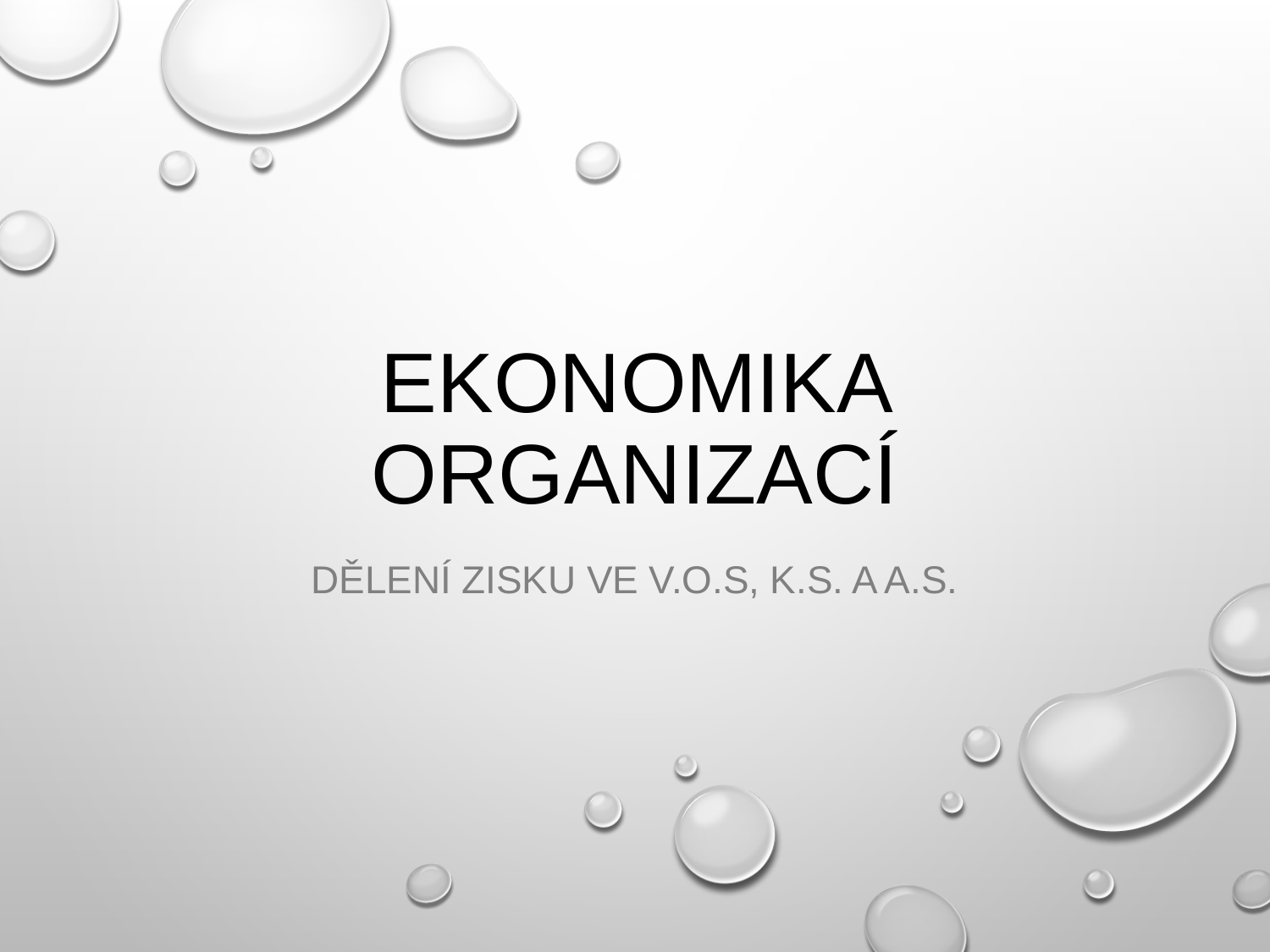

# Ekonomika organizací
Dělení zisku ve v.o.s, k.s. a a.s.